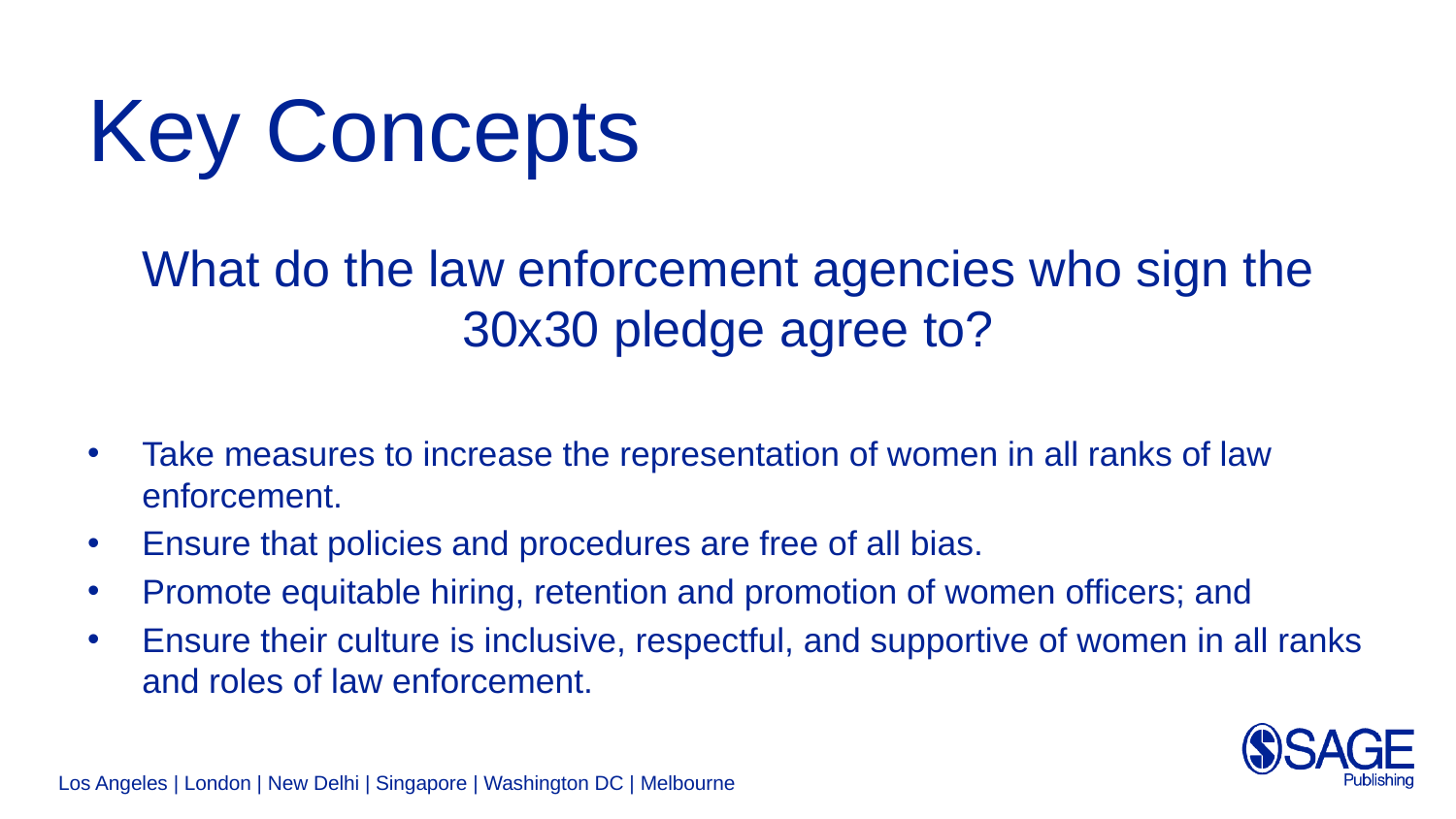

# Key Concepts
What do the law enforcement agencies who sign the 30x30 pledge agree to?

Take measures to increase the representation of women in all ranks of law enforcement.
Ensure that policies and procedures are free of all bias.
Promote equitable hiring, retention and promotion of women officers; and
Ensure their culture is inclusive, respectful, and supportive of women in all ranks and roles of law enforcement.